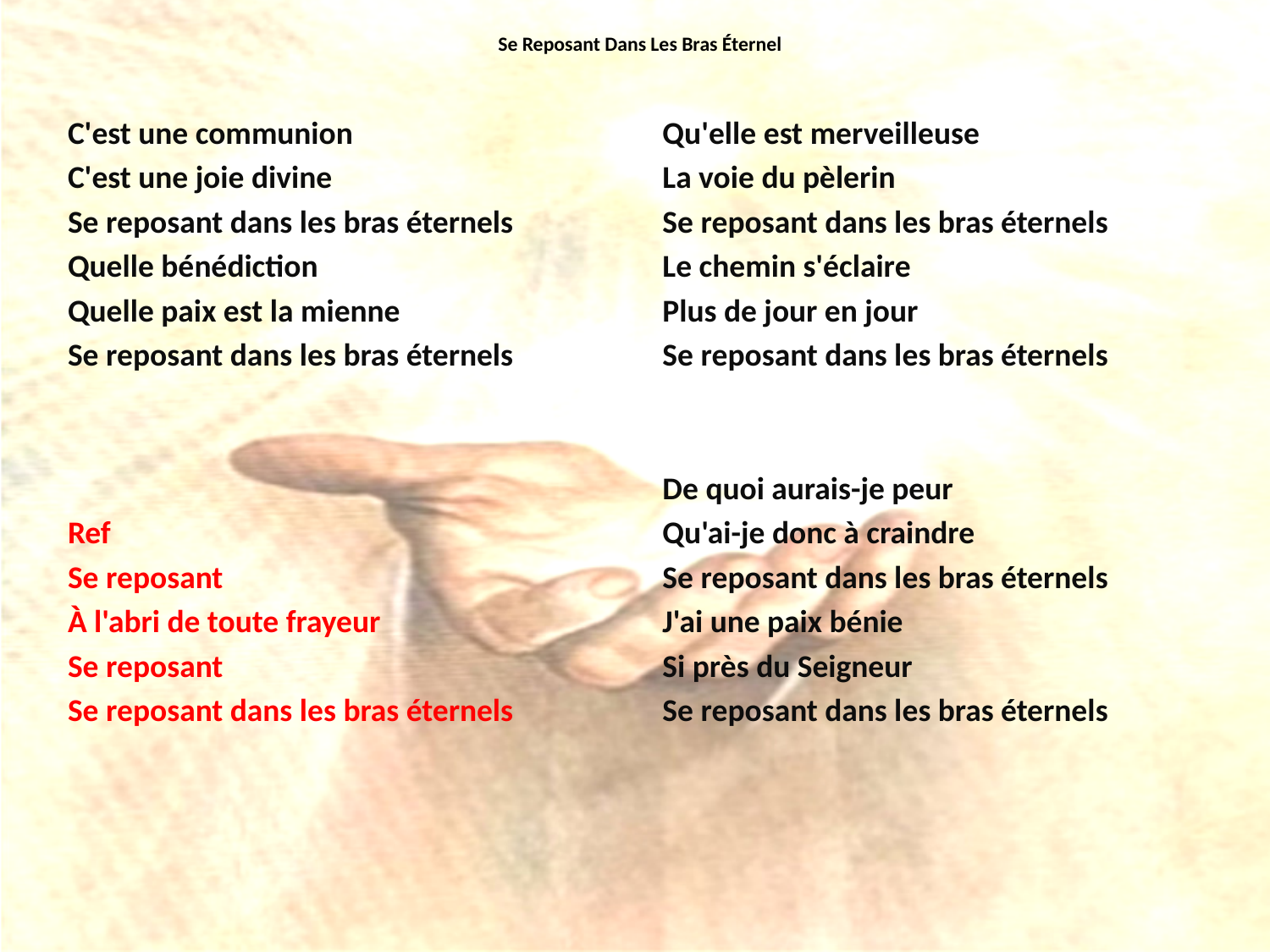

# Se Reposant Dans Les Bras Éternel
C'est une communion
C'est une joie divine
Se reposant dans les bras éternels
Quelle bénédiction
Quelle paix est la mienne
Se reposant dans les bras éternels

Ref
Se reposant
À l'abri de toute frayeur
Se reposant
Se reposant dans les bras éternels

Qu'elle est merveilleuse
La voie du pèlerin
Se reposant dans les bras éternels
Le chemin s'éclaire
Plus de jour en jour
Se reposant dans les bras éternels

De quoi aurais-je peur
Qu'ai-je donc à craindre
Se reposant dans les bras éternels
J'ai une paix bénie
Si près du Seigneur
Se reposant dans les bras éternels